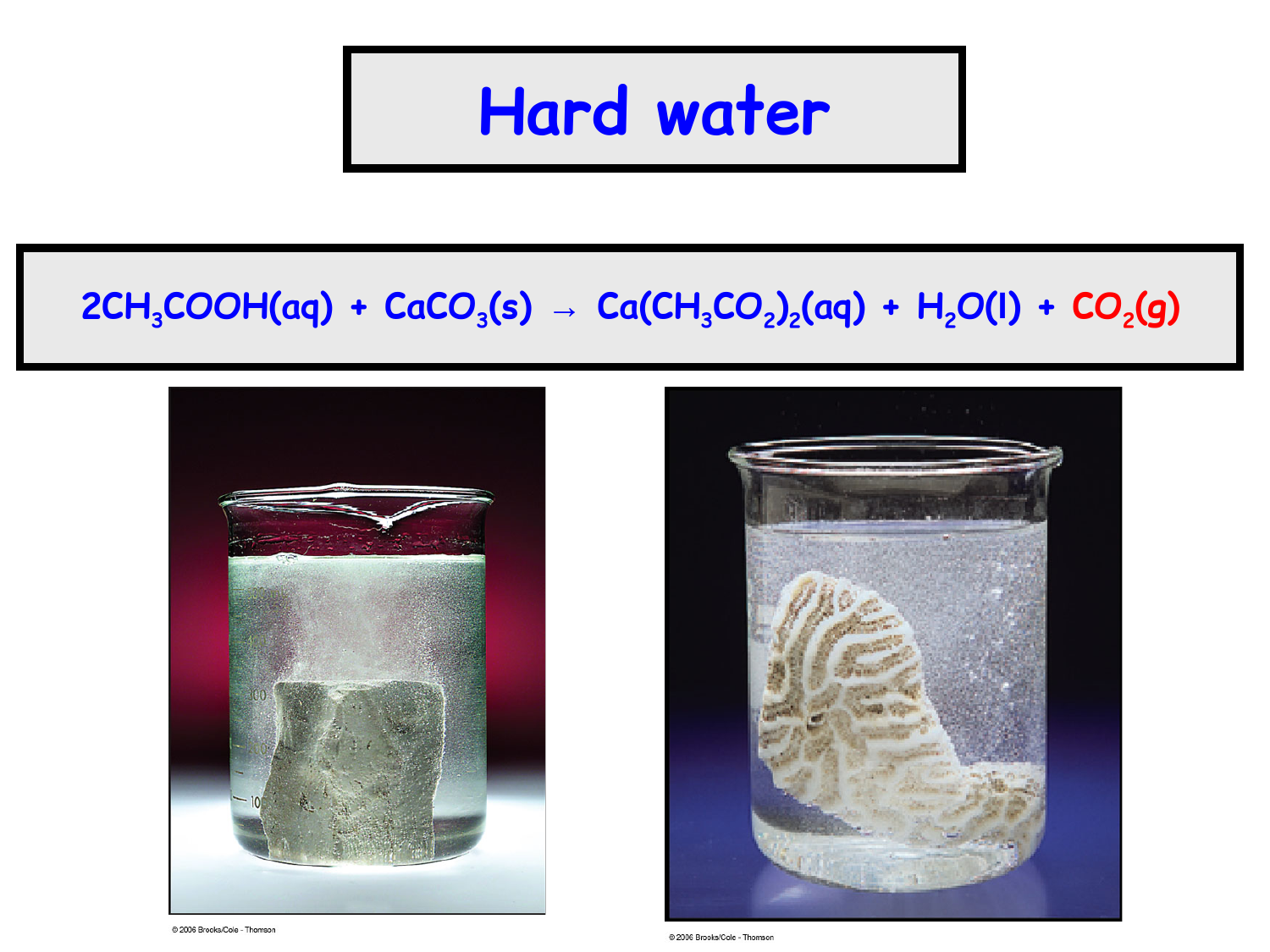

Hard water
2CH3COOH(aq) + CaCO3(s) → Ca(CH3CO2)2(aq) + H2O(l) + CO2(g)